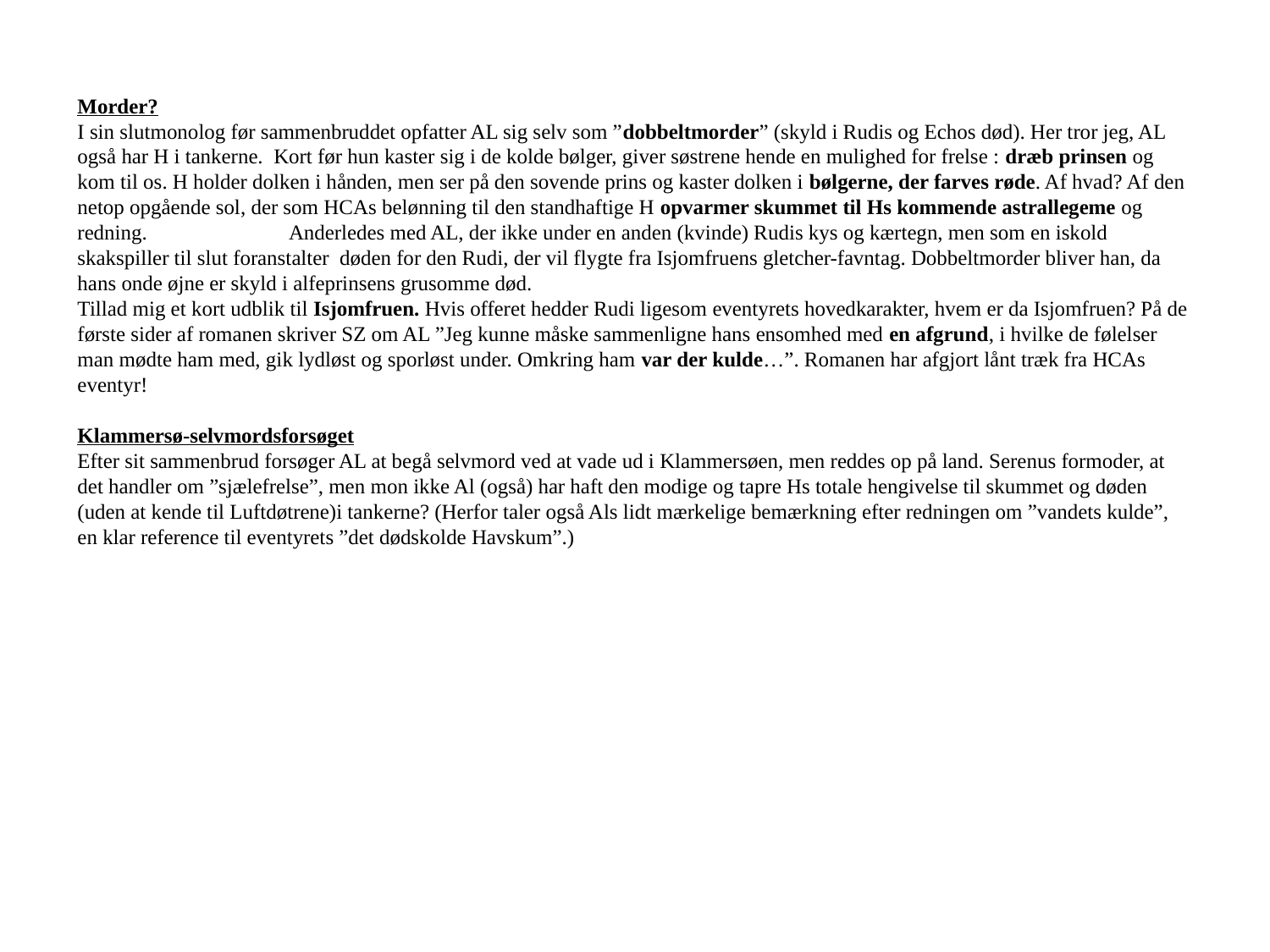

Morder?
I sin slutmonolog før sammenbruddet opfatter AL sig selv som ”dobbeltmorder” (skyld i Rudis og Echos død). Her tror jeg, AL også har H i tankerne.  Kort før hun kaster sig i de kolde bølger, giver søstrene hende en mulighed for frelse : dræb prinsen og kom til os. H holder dolken i hånden, men ser på den sovende prins og kaster dolken i bølgerne, der farves røde. Af hvad? Af den netop opgående sol, der som HCAs belønning til den standhaftige H opvarmer skummet til Hs kommende astrallegeme og redning.                           Anderledes med AL, der ikke under en anden (kvinde) Rudis kys og kærtegn, men som en iskold skakspiller til slut foranstalter  døden for den Rudi, der vil flygte fra Isjomfruens gletcher-favntag. Dobbeltmorder bliver han, da hans onde øjne er skyld i alfeprinsens grusomme død.                                                                                                                            Tillad mig et kort udblik til Isjomfruen. Hvis offeret hedder Rudi ligesom eventyrets hovedkarakter, hvem er da Isjomfruen? På de første sider af romanen skriver SZ om AL ”Jeg kunne måske sammenligne hans ensomhed med en afgrund, i hvilke de følelser man mødte ham med, gik lydløst og sporløst under. Omkring ham var der kulde…”. Romanen har afgjort lånt træk fra HCAs eventyr!

Klammersø-selvmordsforsøget
Efter sit sammenbrud forsøger AL at begå selvmord ved at vade ud i Klammersøen, men reddes op på land. Serenus formoder, at det handler om ”sjælefrelse”, men mon ikke Al (også) har haft den modige og tapre Hs totale hengivelse til skummet og døden (uden at kende til Luftdøtrene)i tankerne? (Herfor taler også Als lidt mærkelige bemærkning efter redningen om ”vandets kulde”, en klar reference til eventyrets ”det dødskolde Havskum”.)